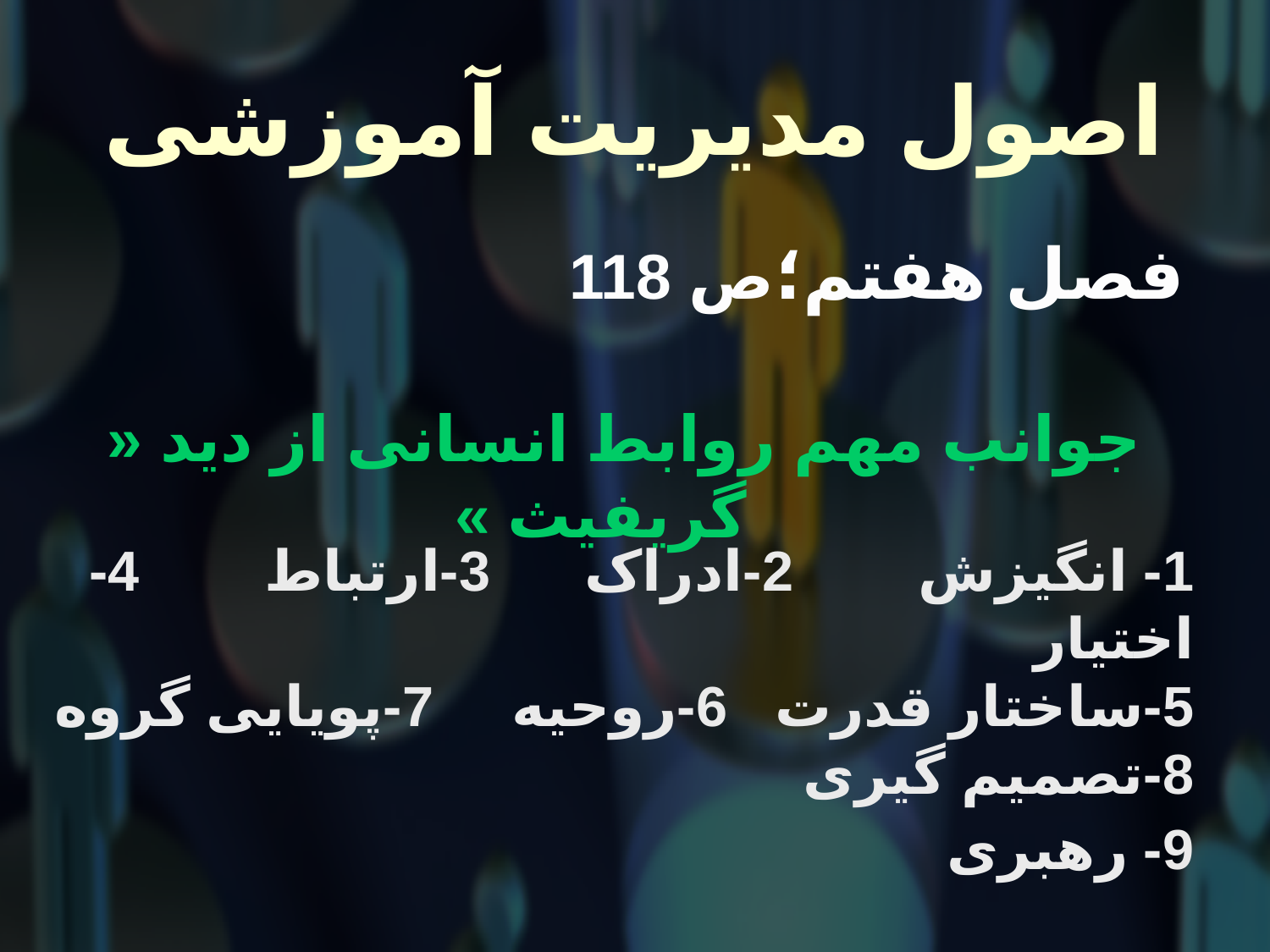

# اصول مدیریت آموزشی
 فصل هفتم؛ص 118

جوانب مهم روابط انسانی از دید « گریفیث »
1- انگیزش        2-ادراک      3-ارتباط        4-اختیار
5-ساختار قدرت   6-روحیه     7-پویایی گروه  8-تصمیم گیری
9- رهبری